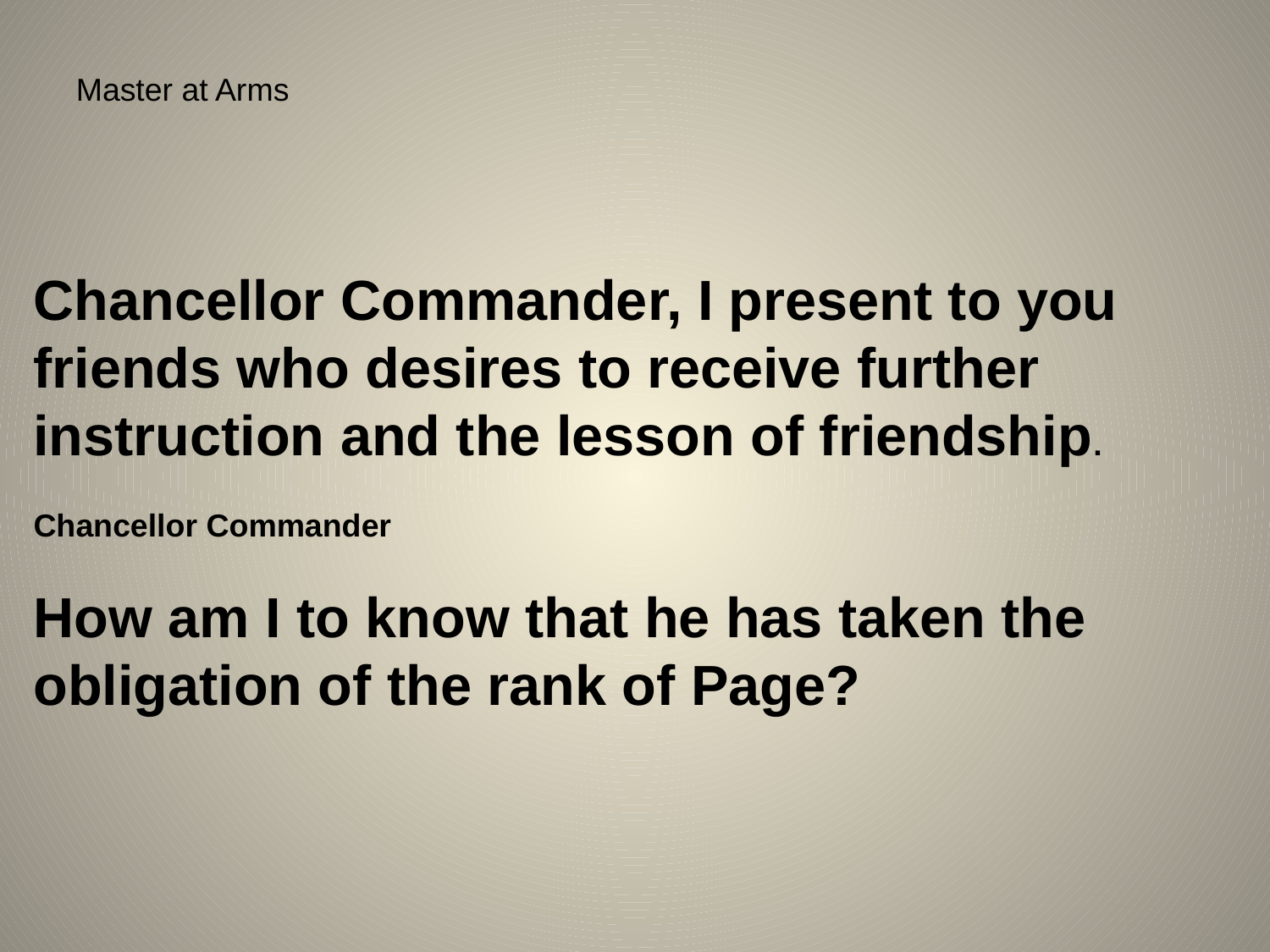

Master at Arms

Chancellor Commander, I present to you friends who desires to receive further instruction and the lesson of friendship.

Chancellor Commander

How am I to know that he has taken the obligation of the rank of Page?